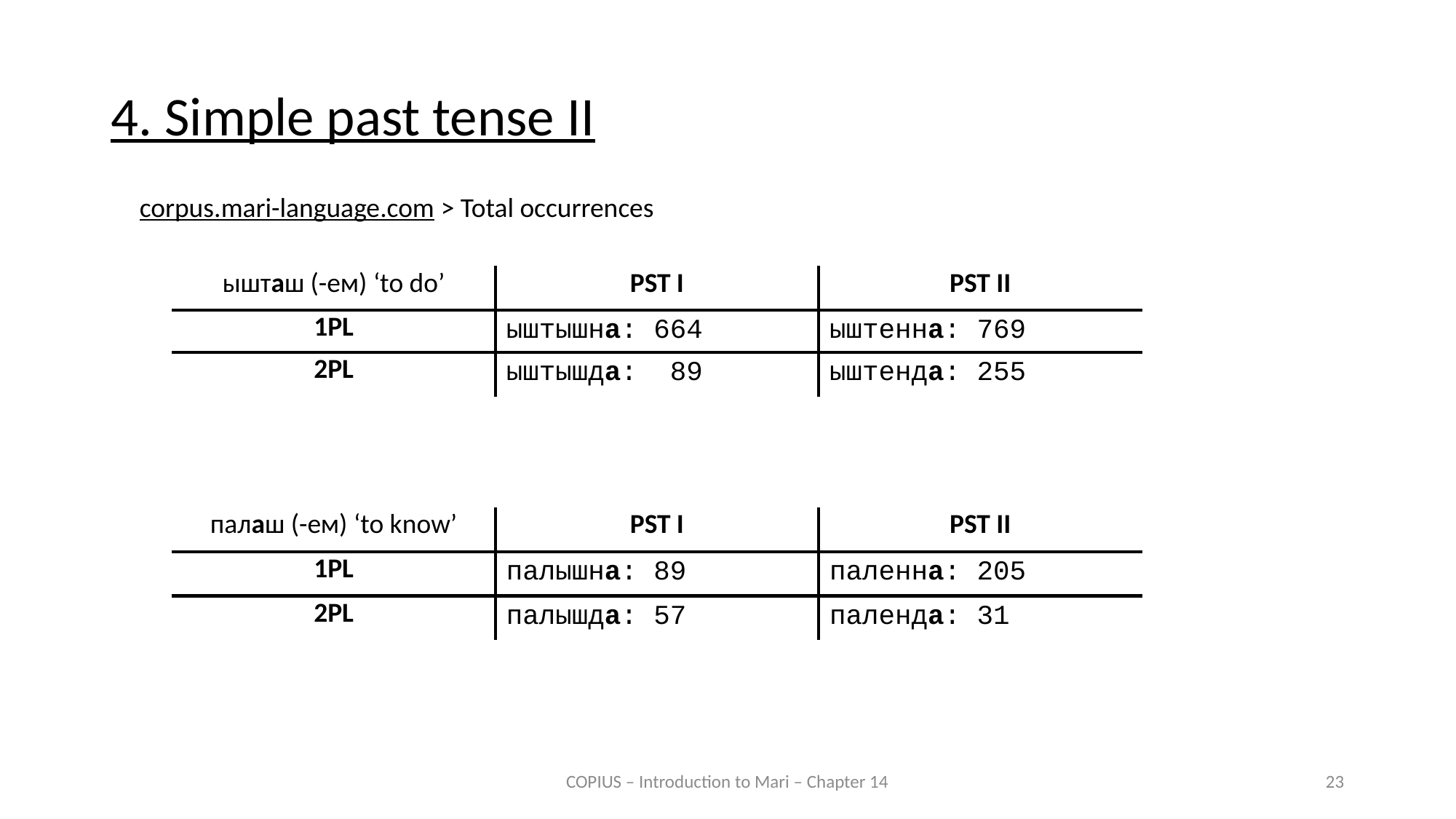

4. Simple past tense II
corpus.mari-language.com > Total occurrences
| ышташ (-ем) ‘to do’ | PST I | PST II |
| --- | --- | --- |
| 1PL | ыштышна: 664 | ыштенна: 769 |
| 2PL | ыштышда: 89 | ыштенда: 255 |
| палаш (-ем) ‘to know’ | PST I | PST II |
| --- | --- | --- |
| 1PL | палышна: 89 | паленна: 205 |
| 2PL | палышда: 57 | паленда: 31 |
COPIUS – Introduction to Mari – Chapter 14
23